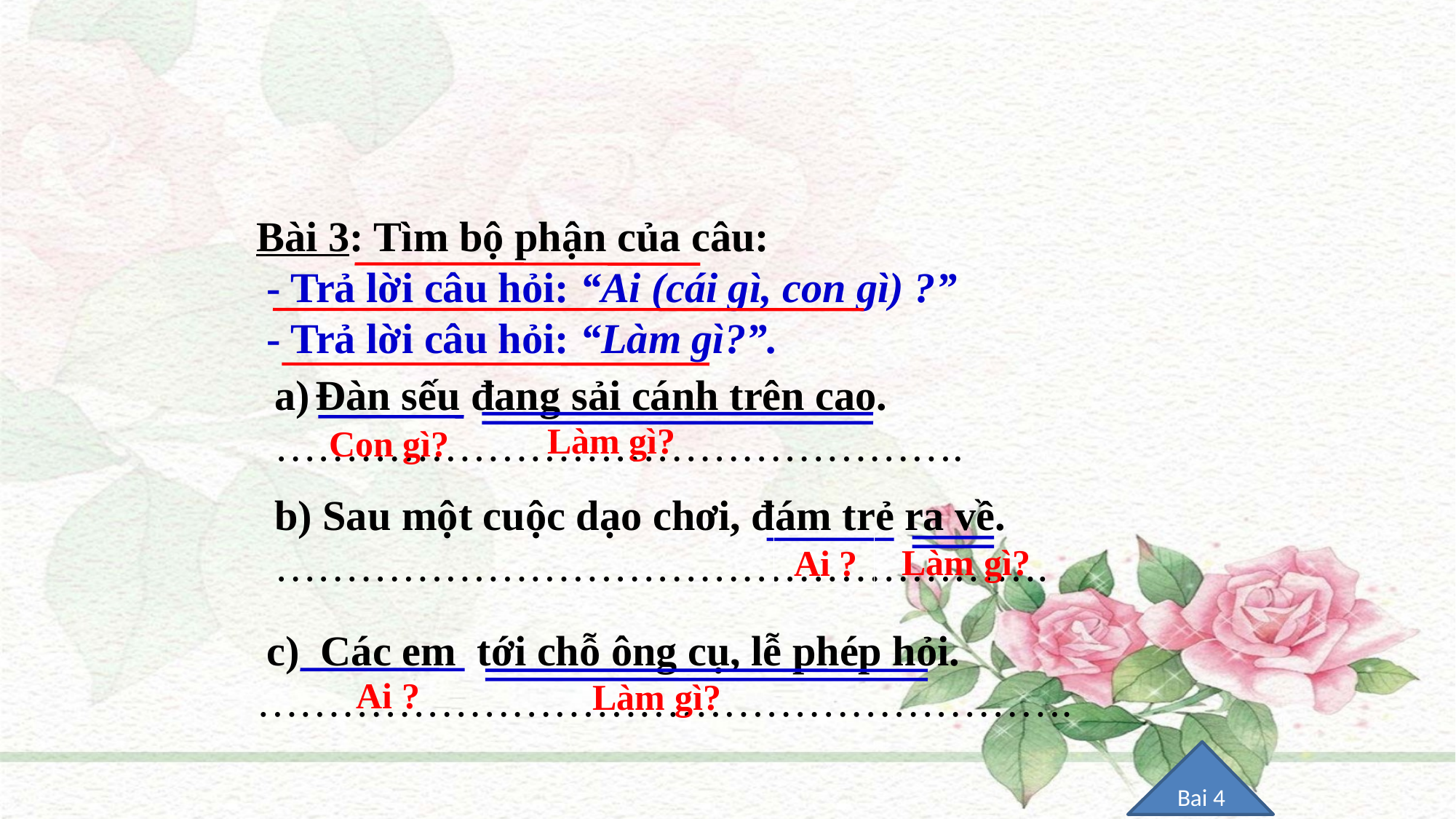

Bài 3: Tìm bộ phận của câu:
 - Trả lời câu hỏi: “Ai (cái gì, con gì) ?”
 - Trả lời câu hỏi: “Làm gì?”.
Đàn sếu đang sải cánh trên cao.
………………………………………….

Làm gì?

Con gì?

b) Sau một cuộc dạo chơi, đám trẻ ra về.
……………………………………………….
  Làm gì?
 Ai ?

 c)  Các em  tới chỗ ông cụ, lễ phép hỏi.
………………………………………………….
     Ai ?
  Làm gì?

Bai 4